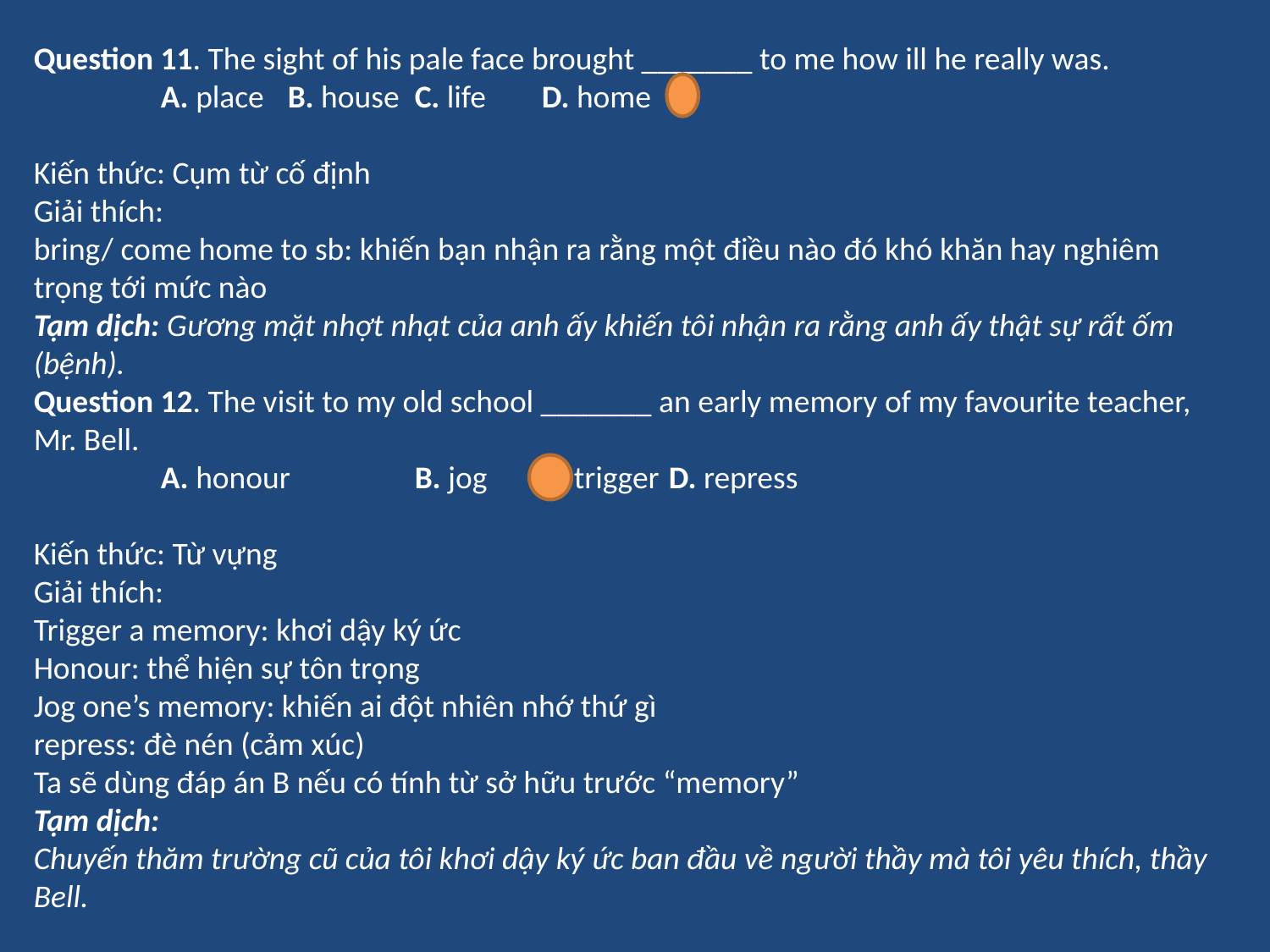

Question 11. The sight of his pale face brought _______ to me how ill he really was.
	A. place	B. house	C. life	D. home

Kiến thức: Cụm từ cố định
Giải thích:
bring/ come home to sb: khiến bạn nhận ra rằng một điều nào đó khó khăn hay nghiêm trọng tới mức nào
Tạm dịch: Gương mặt nhợt nhạt của anh ấy khiến tôi nhận ra rằng anh ấy thật sự rất ốm (bệnh).
Question 12. The visit to my old school _______ an early memory of my favourite teacher, Mr. Bell.
	A. honour	B. jog	C. trigger	D. repress

Kiến thức: Từ vựng
Giải thích:
Trigger a memory: khơi dậy ký ức
Honour: thể hiện sự tôn trọng
Jog one’s memory: khiến ai đột nhiên nhớ thứ gì
repress: đè nén (cảm xúc)
Ta sẽ dùng đáp án B nếu có tính từ sở hữu trước “memory”
Tạm dịch:
Chuyến thăm trường cũ của tôi khơi dậy ký ức ban đầu về người thầy mà tôi yêu thích, thầy Bell.